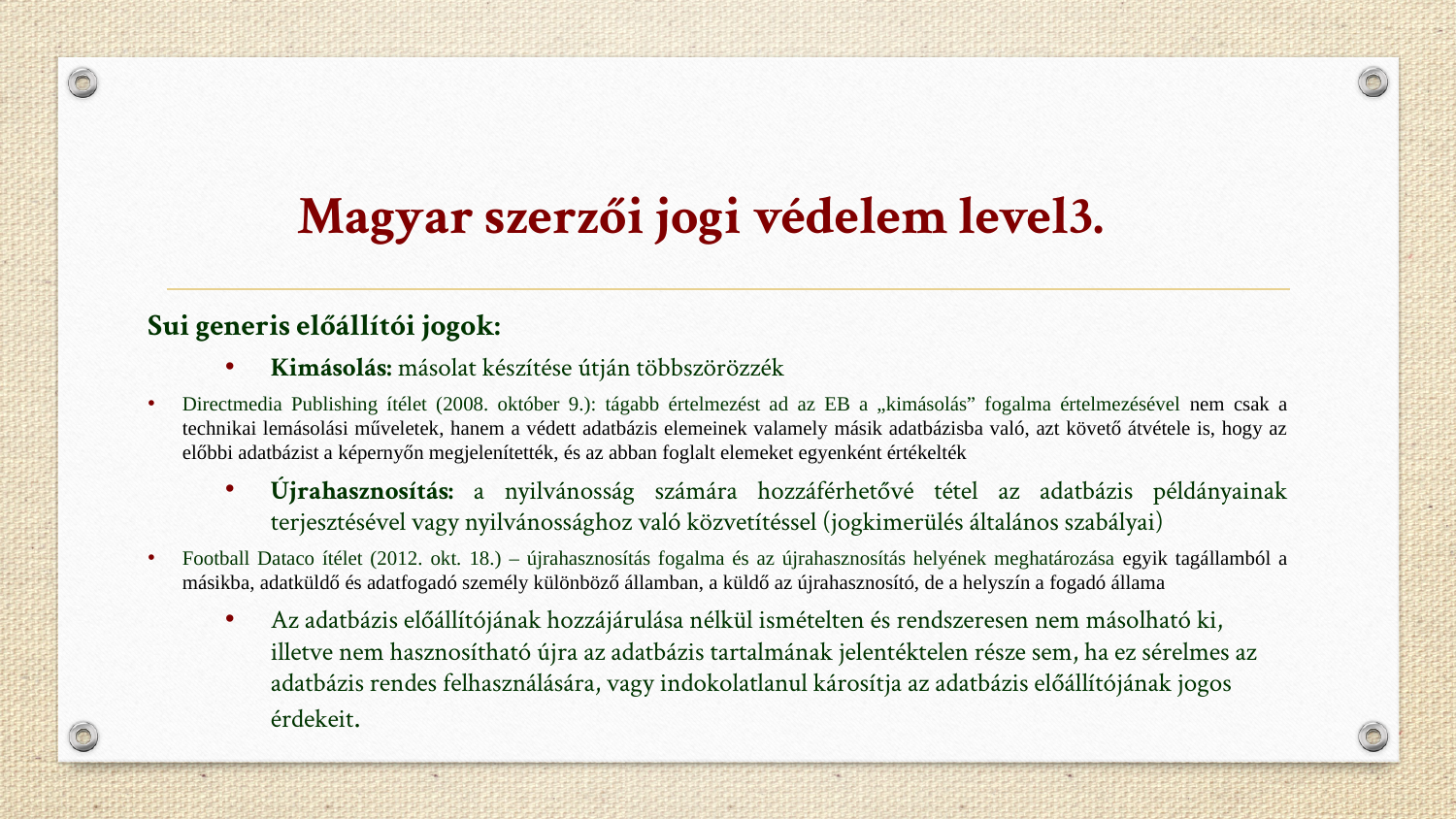

# Magyar szerzői jogi védelem level3.
Sui generis előállítói jogok:
Kimásolás: másolat készítése útján többszörözzék
Directmedia Publishing ítélet (2008. október 9.): tágabb értelmezést ad az EB a „kimásolás” fogalma értelmezésével nem csak a technikai lemásolási műveletek, hanem a védett adatbázis elemeinek valamely másik adatbázisba való, azt követő átvétele is, hogy az előbbi adatbázist a képernyőn megjelenítették, és az abban foglalt elemeket egyenként értékelték
Újrahasznosítás: a nyilvánosság számára hozzáférhetővé tétel az adatbázis példányainak terjesztésével vagy nyilvánossághoz való közvetítéssel (jogkimerülés általános szabályai)
Football Dataco ítélet (2012. okt. 18.) – újrahasznosítás fogalma és az újrahasznosítás helyének meghatározása egyik tagállamból a másikba, adatküldő és adatfogadó személy különböző államban, a küldő az újrahasznosító, de a helyszín a fogadó állama
Az adatbázis előállítójának hozzájárulása nélkül ismételten és rendszeresen nem másolható ki, illetve nem hasznosítható újra az adatbázis tartalmának jelentéktelen része sem, ha ez sérelmes az adatbázis rendes felhasználására, vagy indokolatlanul károsítja az adatbázis előállítójának jogos érdekeit.